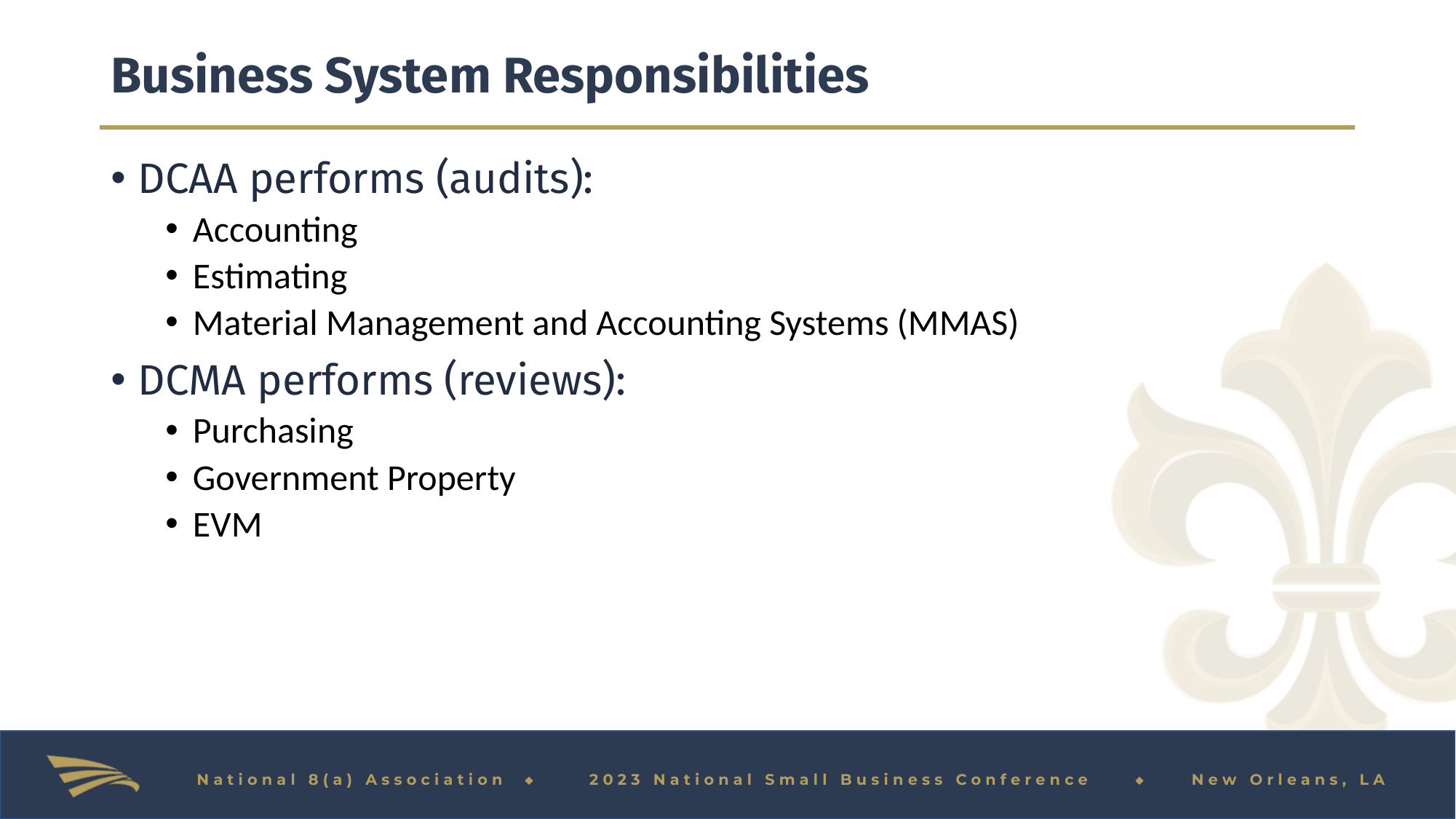

# Business System Responsibilities
DCAA performs (audits):
Accounting
Estimating
Material Management and Accounting Systems (MMAS)
DCMA performs (reviews):
Purchasing
Government Property
EVM